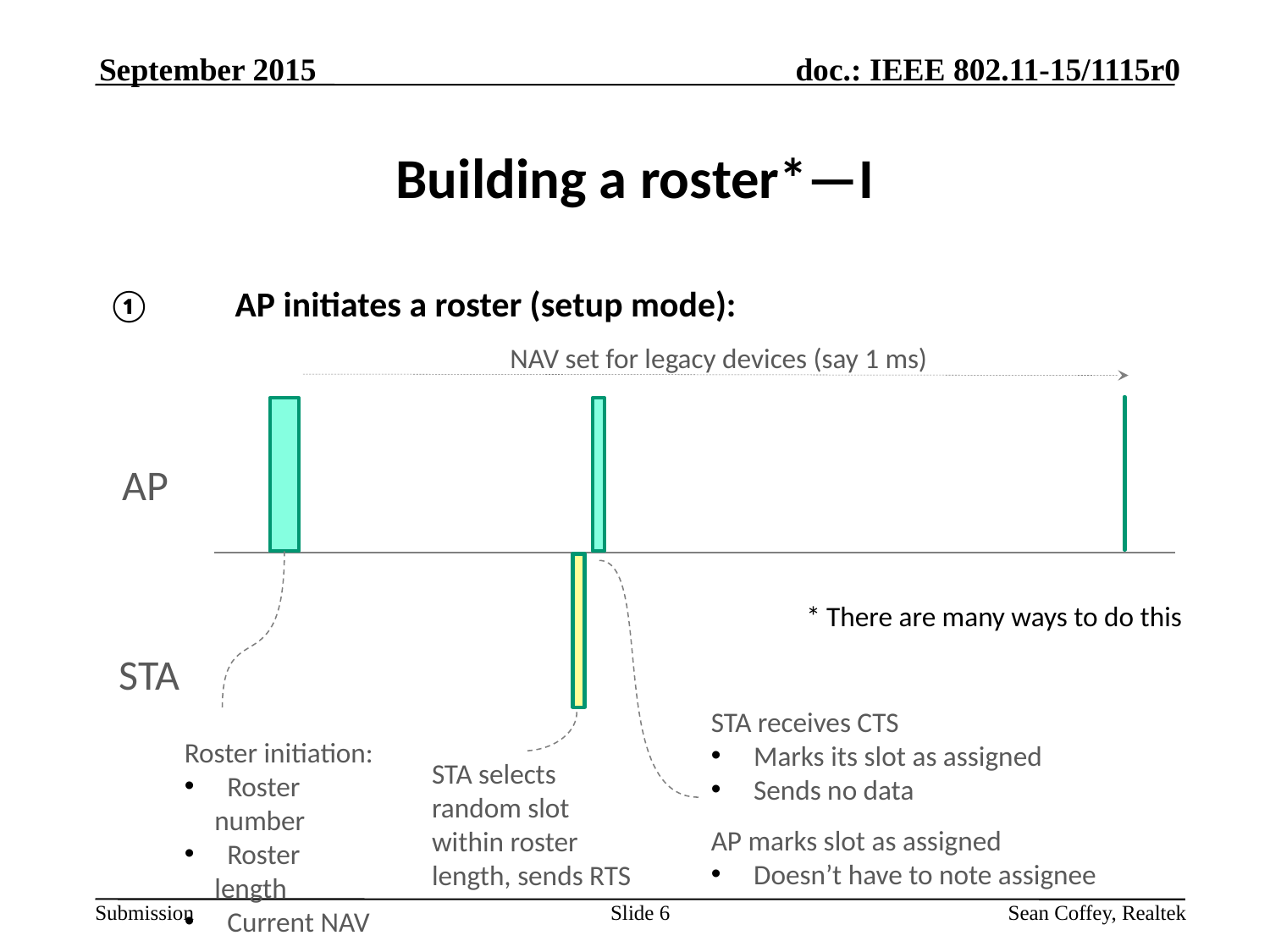

September 2015
# Building a roster*—I
①	AP initiates a roster (setup mode):
NAV set for legacy devices (say 1 ms)

AP

* There are many ways to do this
STA

STA receives CTS
  Marks its slot as assigned
  Sends no data

AP marks slot as assigned
  Doesn’t have to note assignee
Roster initiation:
  Roster number
  Roster length
  Current NAV
STA selects random slot within roster length, sends RTS
Slide 6
Sean Coffey, Realtek